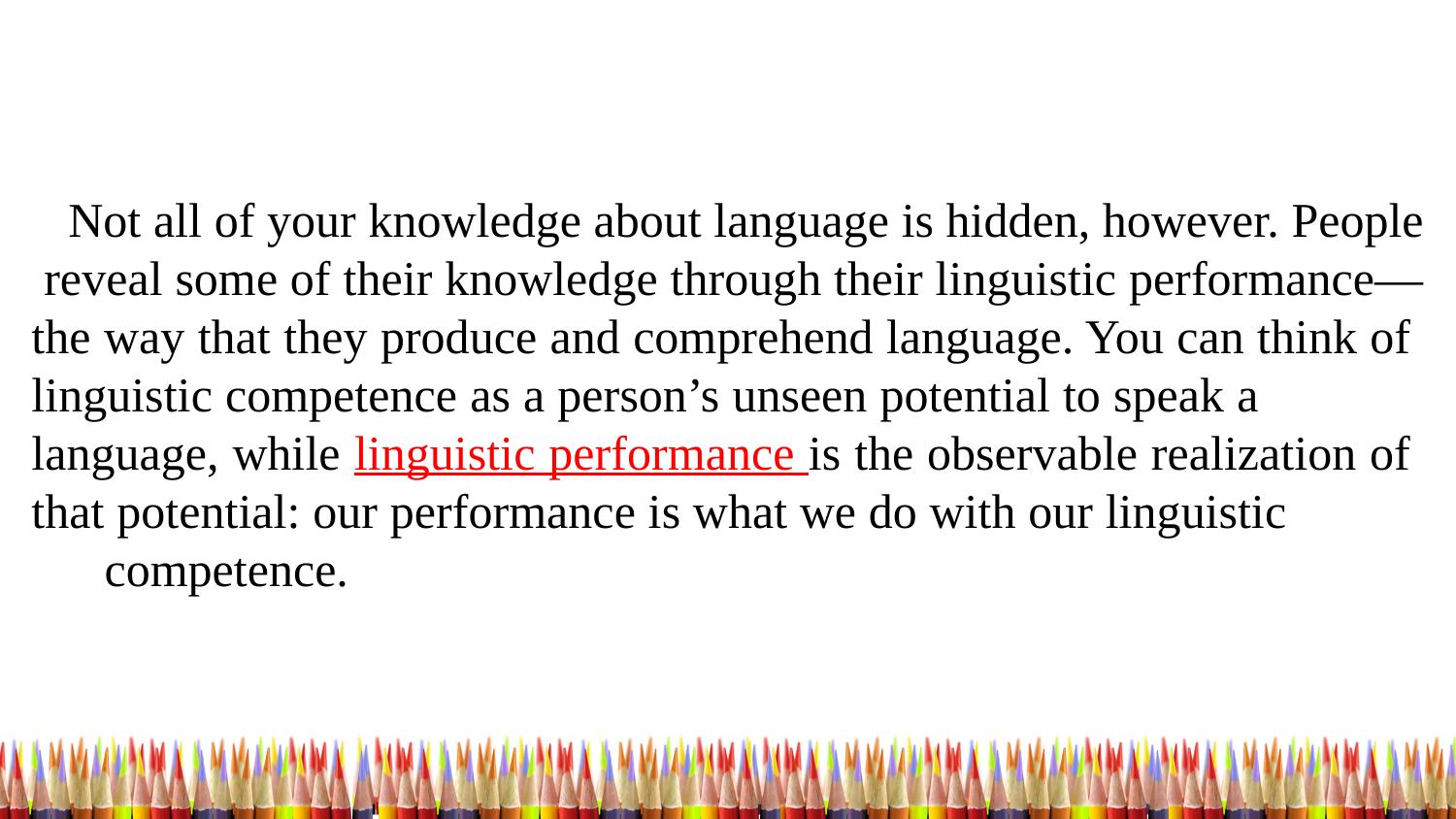

Not all of your knowledge about language is hidden, however. People  reveal some of their knowledge through their linguistic performance— the way that they produce and comprehend language. You can think of  linguistic competence as a person’s unseen potential to speak a              language, while linguistic performance is the observable realization of  that potential: our performance is what we do with our linguistic                  competence.